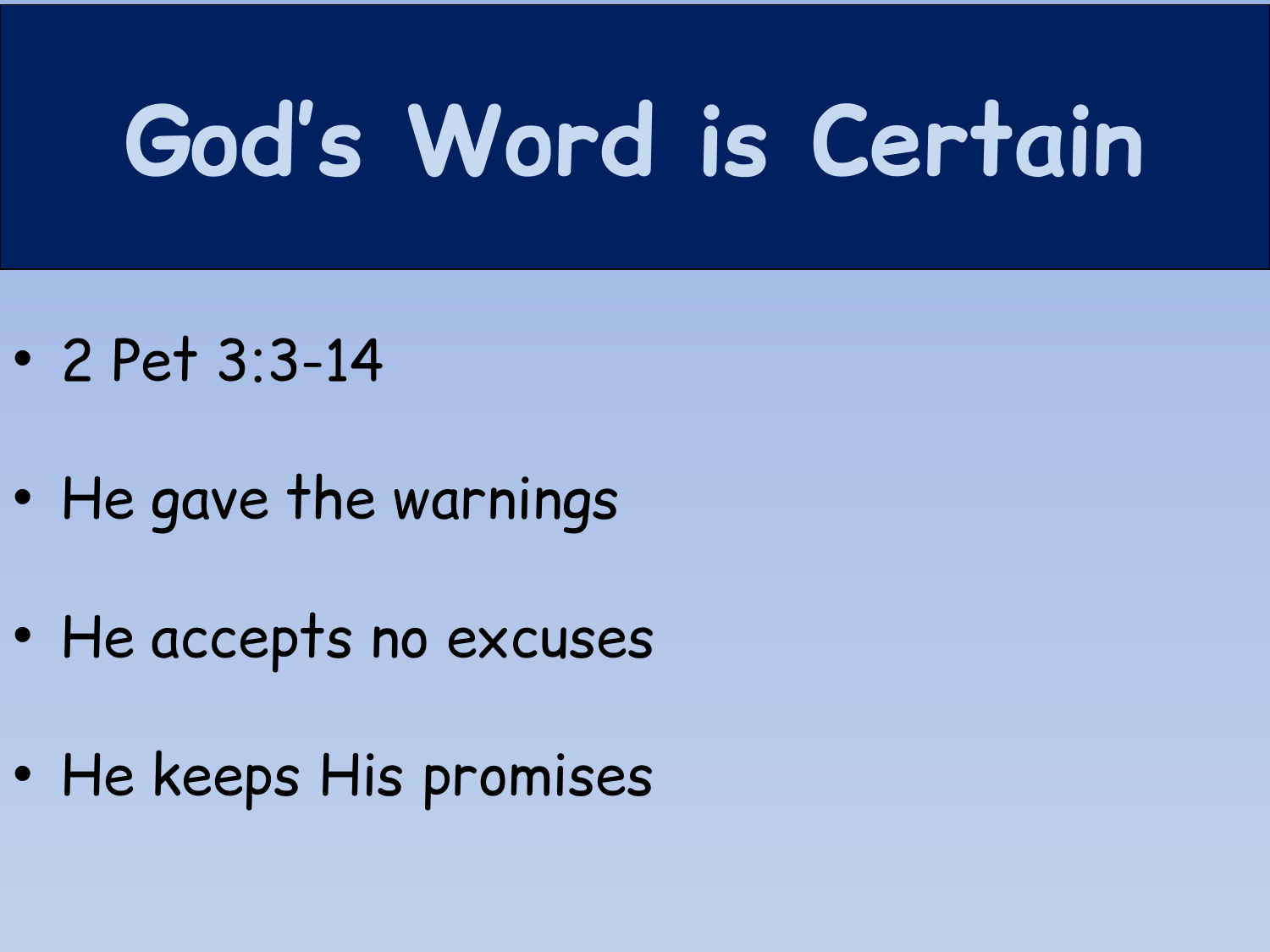

God’s Word is Certain
2 Pet 3:3-14

He gave the warnings

He accepts no excuses

He keeps His promises